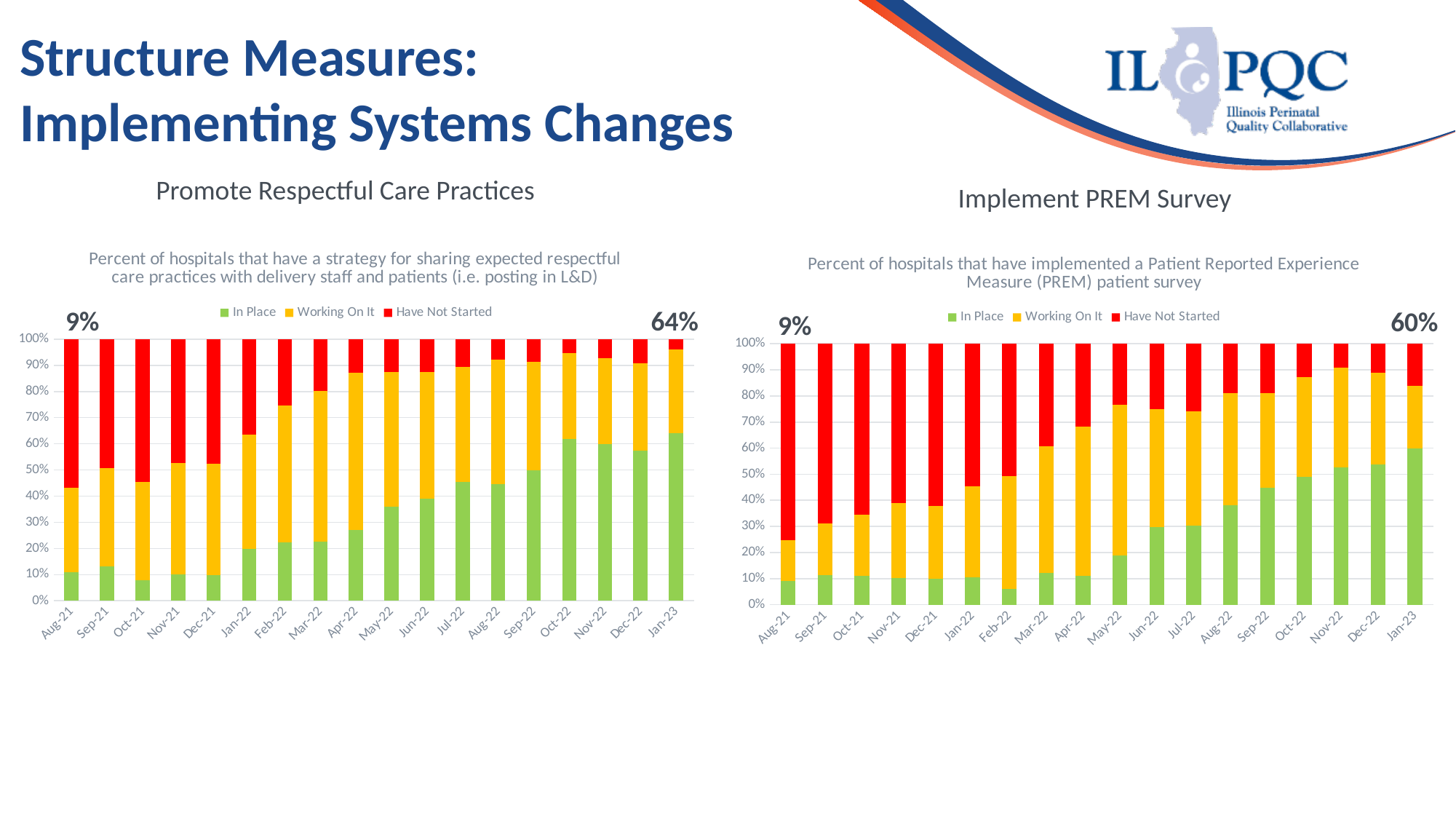

16
# Structure Measures: Implementing Systems Changes
Promote Respectful Care Practices
Implement PREM Survey

### Chart: Percent of hospitals that have a strategy for sharing expected respectful care practices with delivery staff and patients (i.e. posting in L&D)

| Category | In Place | Working On It | Have Not Started |
|---|---|---|---|
| 44409 | 10.77 | 32.31 | 56.92 |
| 44440 | 13.11 | 37.7 | 49.18 |
| 44470 | 7.81 | 37.5 | 54.69 |
| 44501 | 10.17 | 42.37 | 47.46 |
| 44531 | 9.84 | 42.62 | 47.54 |
| 44562 | 19.7 | 43.94 | 36.36 |
| 44593 | 22.39 | 52.24 | 25.37 |
| 44621 | 22.73 | 57.58 | 19.7 |
| 44652 | 26.98 | 60.32 | 12.7 |
| 44682 | 35.94 | 51.56 | 12.5 |
| 44713 | 39.06 | 48.44 | 12.5 |
| 44743 | 45.45 | 43.94 | 10.61 |
| 44774 | 44.44 | 47.62 | 7.94 |
| 44805 | 50.0 | 41.38 | 8.62 |
| 44835 | 61.82 | 32.73 | 5.45 |
| 44866 | 60.0 | 32.73 | 7.27 |
| 44896 | 57.41 | 33.33 | 9.26 |
| 44927 | 64.0 | 32.0 | 4.0 |

### Chart: Percent of hospitals that have implemented a Patient Reported Experience Measure (PREM) patient survey

| Category | In Place | Working On It | Have Not Started |
|---|---|---|---|
| 44409 | 9.23 | 15.38 | 75.38 |
| 44440 | 11.48 | 19.67 | 68.85 |
| 44470 | 10.94 | 23.44 | 65.62 |
| 44501 | 10.17 | 28.81 | 61.02 |
| 44531 | 9.84 | 27.87 | 62.3 |
| 44562 | 10.61 | 34.85 | 54.55 |
| 44593 | 5.97 | 43.28 | 50.75 |
| 44621 | 12.12 | 48.48 | 39.39 |
| 44652 | 11.11 | 57.14 | 31.75 |
| 44682 | 18.75 | 57.81 | 23.44 |
| 44713 | 29.69 | 45.31 | 25.0 |
| 44743 | 30.3 | 43.94 | 25.76 |
| 44774 | 38.1 | 42.86 | 19.05 |
| 44805 | 44.83 | 36.21 | 18.97 |
| 44835 | 49.09 | 38.18 | 12.73 |
| 44866 | 52.73 | 38.18 | 9.09 |
| 44896 | 53.7 | 35.19 | 11.11 |
| 44927 | 60.0 | 24.0 | 16.0 |
9%
64%
60%
9%